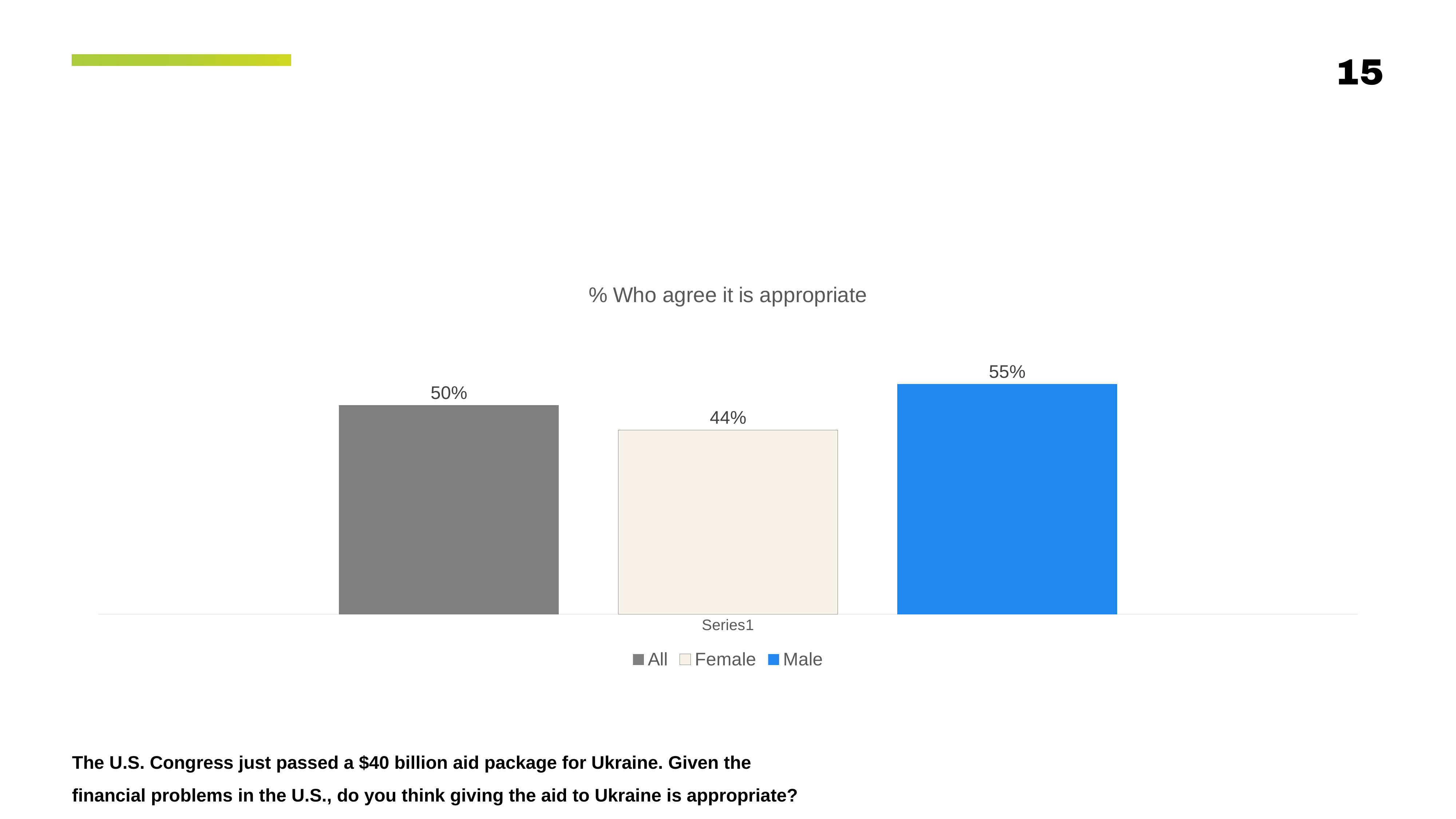

15

### Chart: % Who agree it is appropriate

| Category | All | Female | Male |
|---|---|---|---|
|  | 0.5 | 0.44 | 0.55 |
The U.S. Congress just passed a $40 billion aid package for Ukraine. Given the financial problems in the U.S., do you think giving the aid to Ukraine is appropriate?